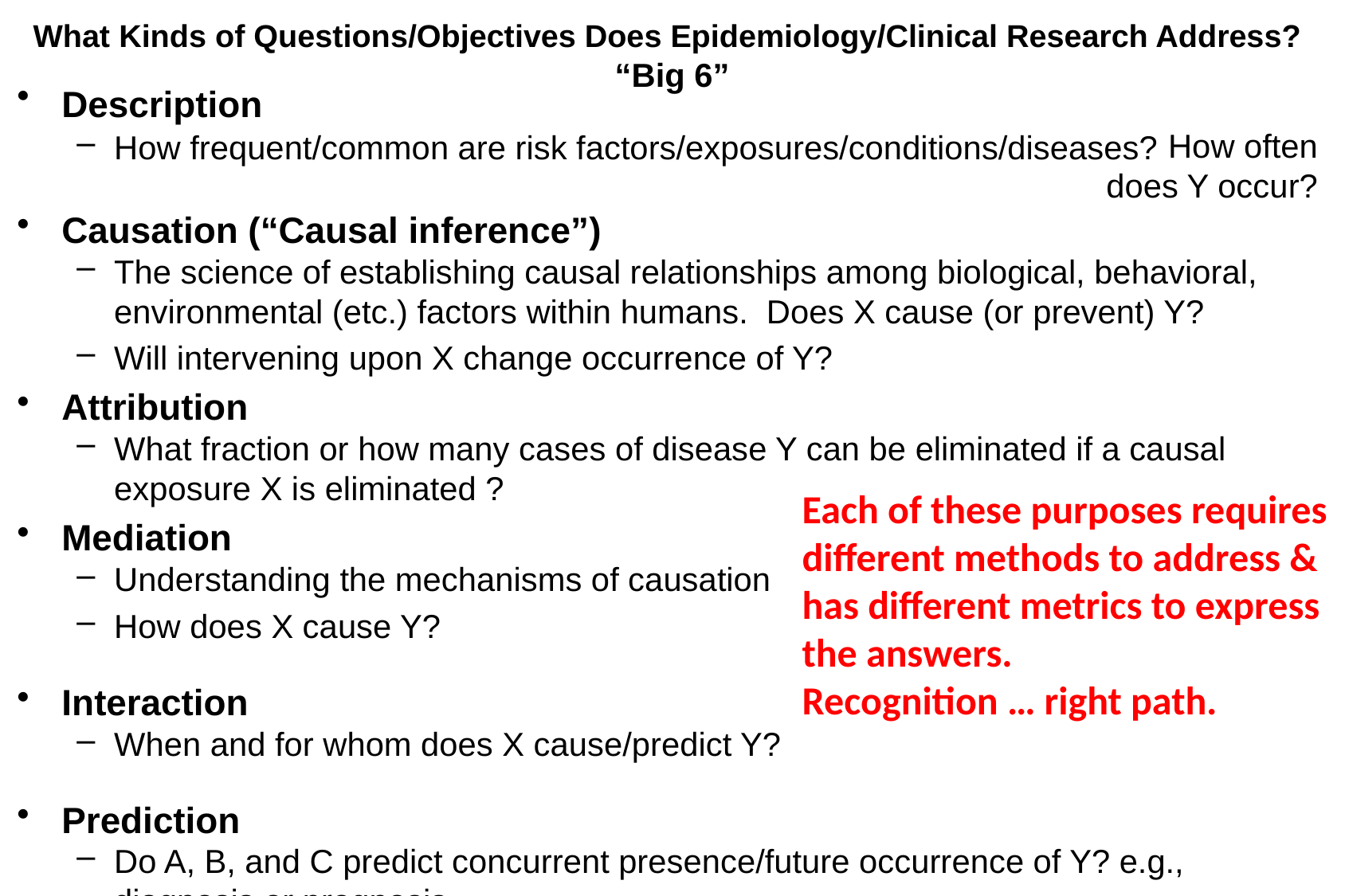

# What Kinds of Questions/Objectives Does Epidemiology/Clinical Research Address? “Big 6”

Description
How frequent/common are risk factors/exposures/conditions/diseases?

Causation (“Causal inference”)
The science of establishing causal relationships among biological, behavioral, environmental (etc.) factors within humans.  Does X cause (or prevent) Y?
Will intervening upon X change occurrence of Y?
Attribution
What fraction or how many cases of disease Y can be eliminated if a causal exposure X is eliminated ?
Mediation
Understanding the mechanisms of causation
How does X cause Y?

Interaction
When and for whom does X cause/predict Y?

Prediction
Do A, B, and C predict concurrent presence/future occurrence of Y? e.g., diagnosis or prognosis

How often does Y occur?
Each of these purposes requires different methods to address & has different metrics to express the answers.
Recognition … right path.